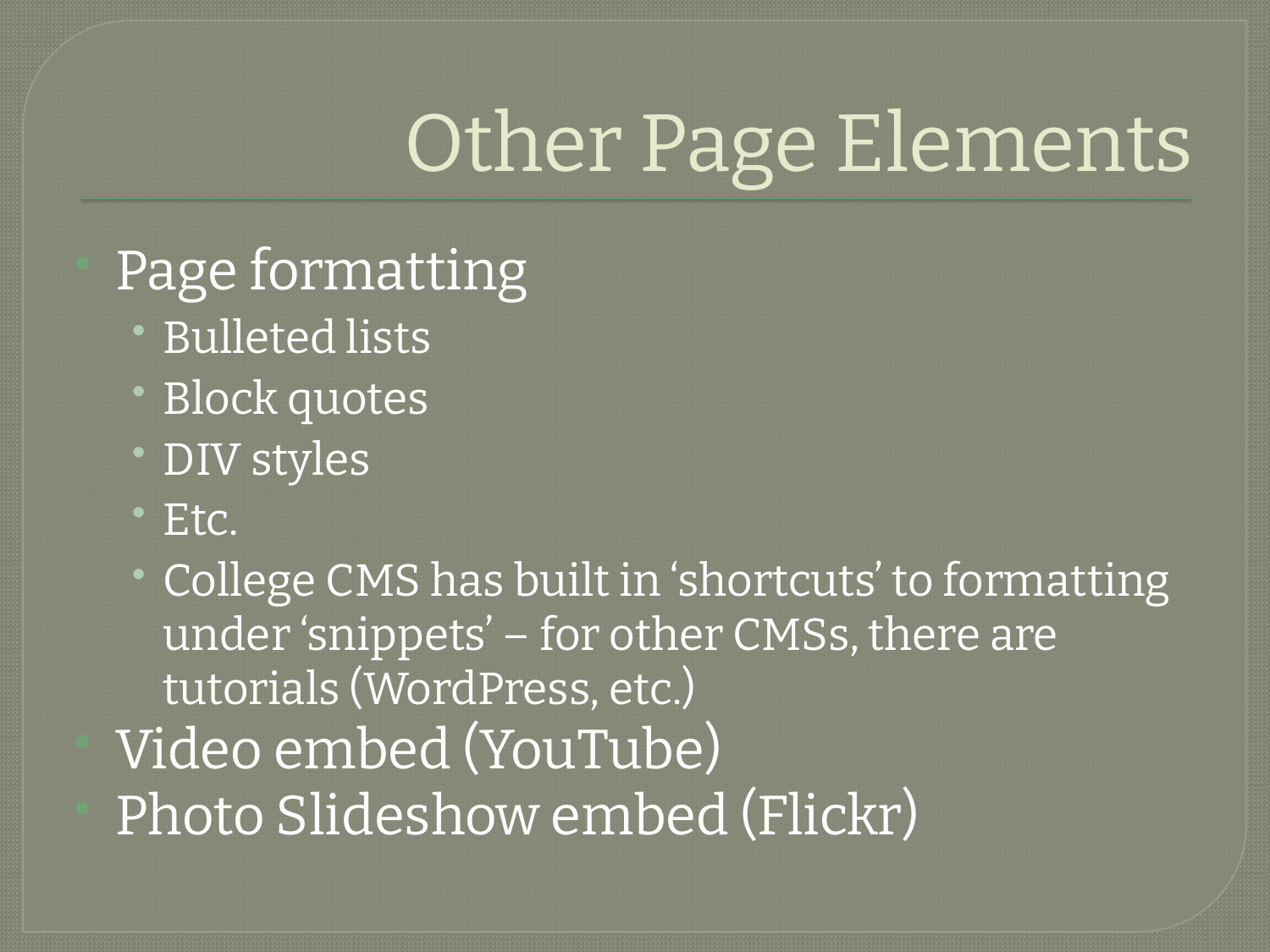

# Other Page Elements
Page formatting
Bulleted lists
Block quotes
DIV styles
Etc.
College CMS has built in ‘shortcuts’ to formatting under ‘snippets’ – for other CMSs, there are tutorials (WordPress, etc.)
Video embed (YouTube)
Photo Slideshow embed (Flickr)